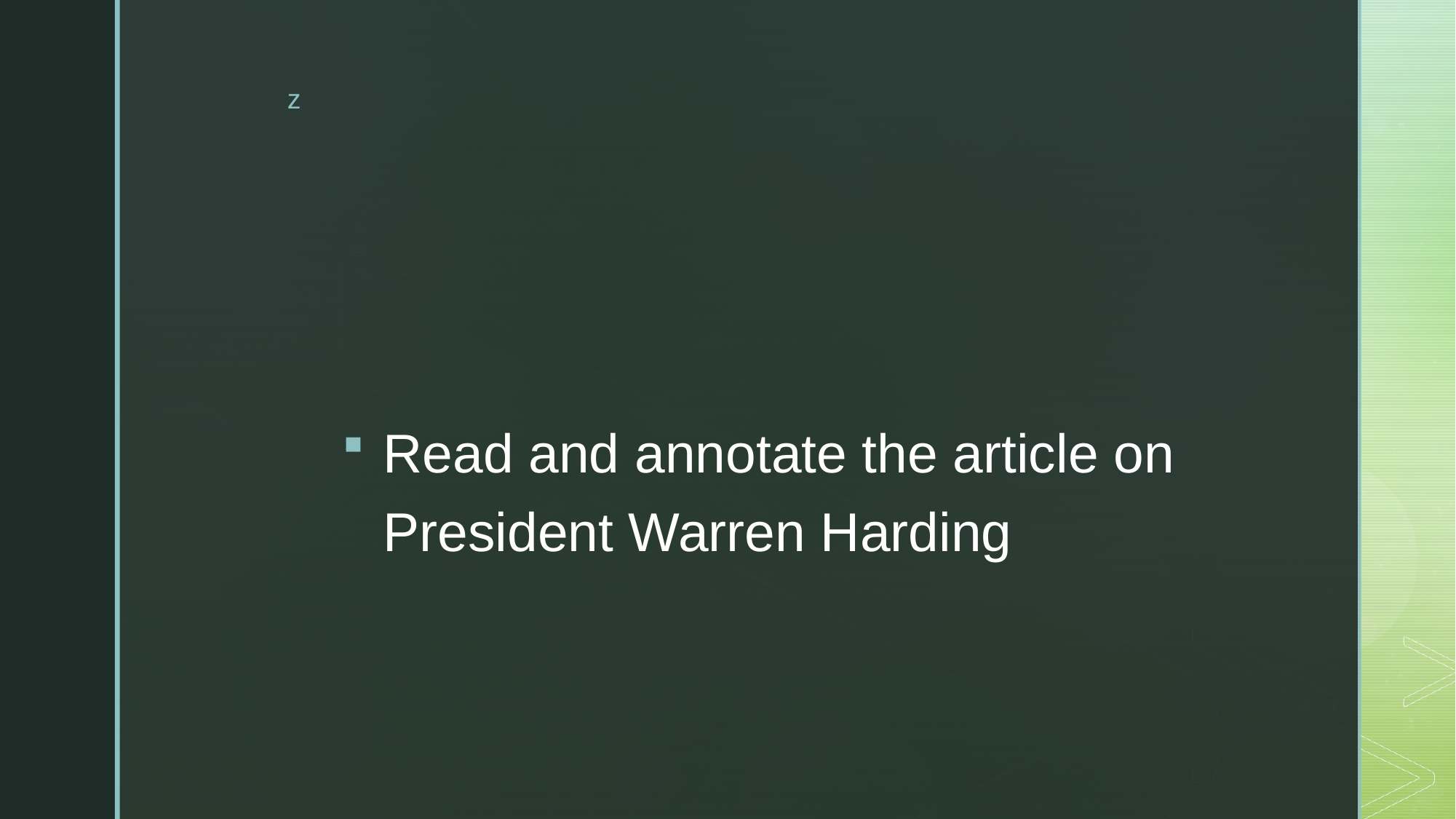

#
Read and annotate the article on President Warren Harding